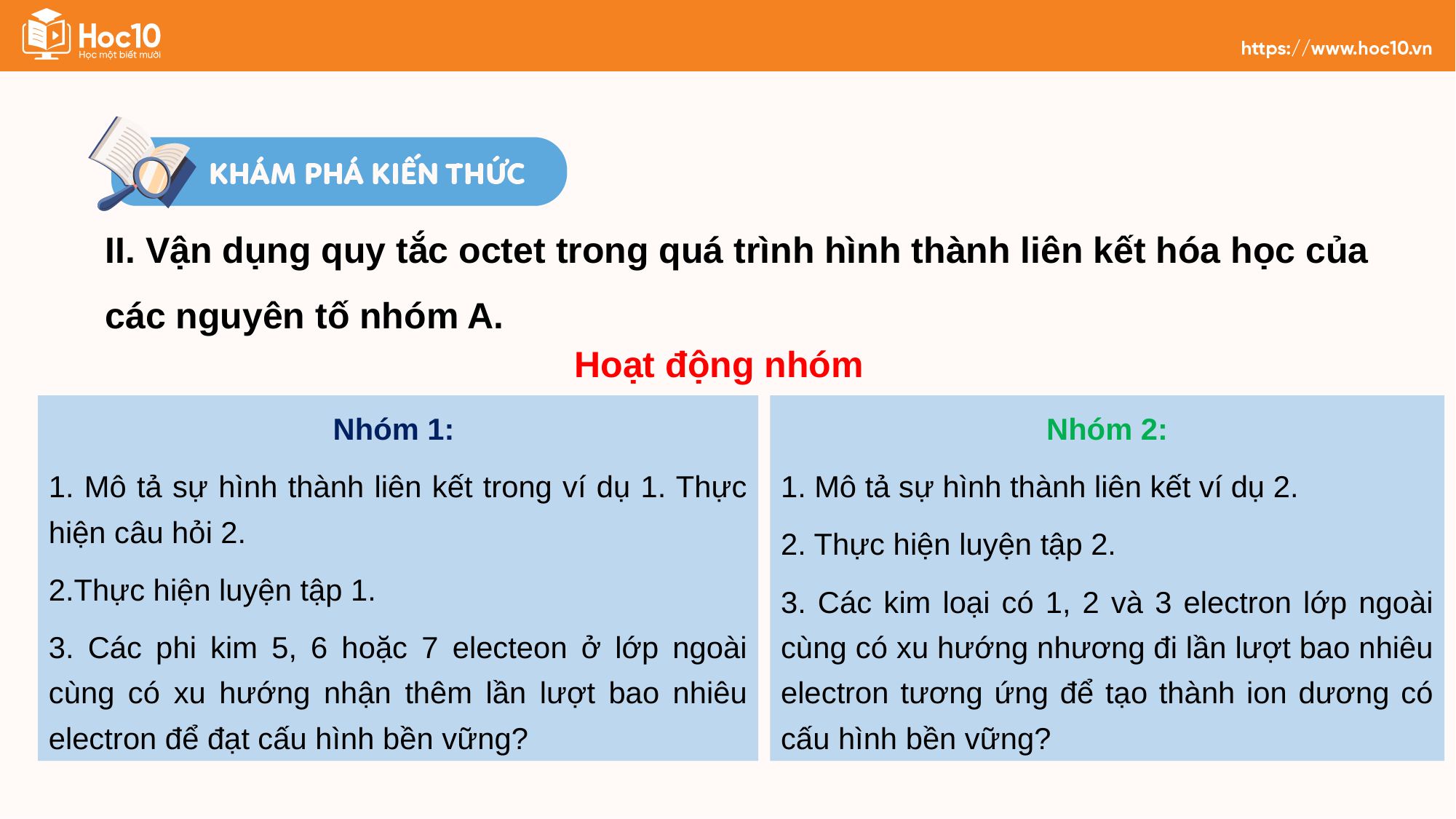

II. Vận dụng quy tắc octet trong quá trình hình thành liên kết hóa học của các nguyên tố nhóm A.
Hoạt động nhóm
Nhóm 1:
1. Mô tả sự hình thành liên kết trong ví dụ 1. Thực hiện câu hỏi 2.
2.Thực hiện luyện tập 1.
3. Các phi kim 5, 6 hoặc 7 electeon ở lớp ngoài cùng có xu hướng nhận thêm lần lượt bao nhiêu electron để đạt cấu hình bền vững?
Nhóm 2:
1. Mô tả sự hình thành liên kết ví dụ 2.
2. Thực hiện luyện tập 2.
3. Các kim loại có 1, 2 và 3 electron lớp ngoài cùng có xu hướng nhương đi lần lượt bao nhiêu electron tương ứng để tạo thành ion dương có cấu hình bền vững?